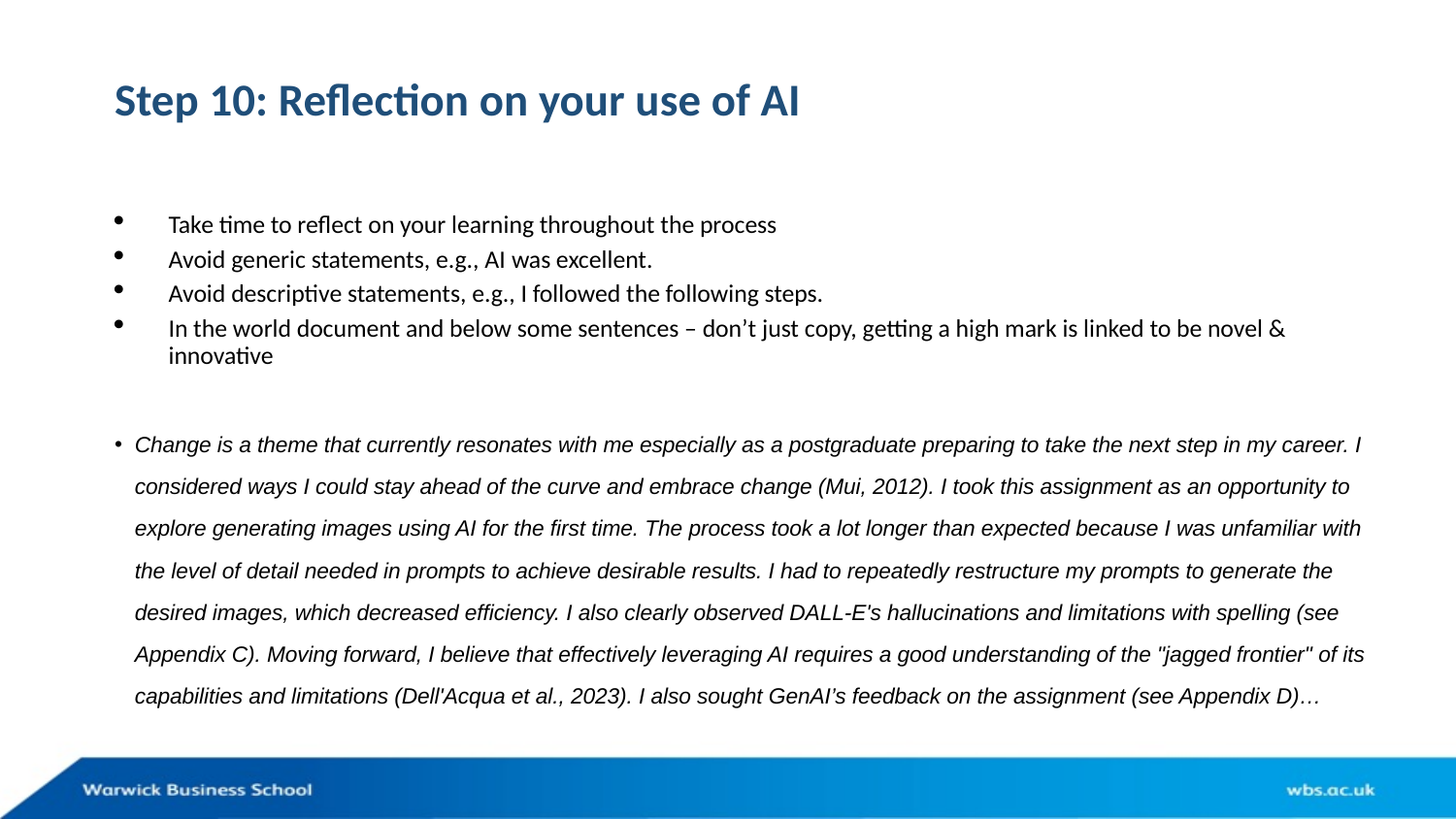

# Step 10: Reflection on your use of AI

Take time to reflect on your learning throughout the process
Avoid generic statements, e.g., AI was excellent.
Avoid descriptive statements, e.g., I followed the following steps.
In the world document and below some sentences – don’t just copy, getting a high mark is linked to be novel & innovative

Change is a theme that currently resonates with me especially as a postgraduate preparing to take the next step in my career. I considered ways I could stay ahead of the curve and embrace change (Mui, 2012). I took this assignment as an opportunity to explore generating images using AI for the first time. The process took a lot longer than expected because I was unfamiliar with the level of detail needed in prompts to achieve desirable results. I had to repeatedly restructure my prompts to generate the desired images, which decreased efficiency. I also clearly observed DALL-E's hallucinations and limitations with spelling (see Appendix C). Moving forward, I believe that effectively leveraging AI requires a good understanding of the "jagged frontier" of its capabilities and limitations (Dell'Acqua et al., 2023). I also sought GenAI’s feedback on the assignment (see Appendix D)…